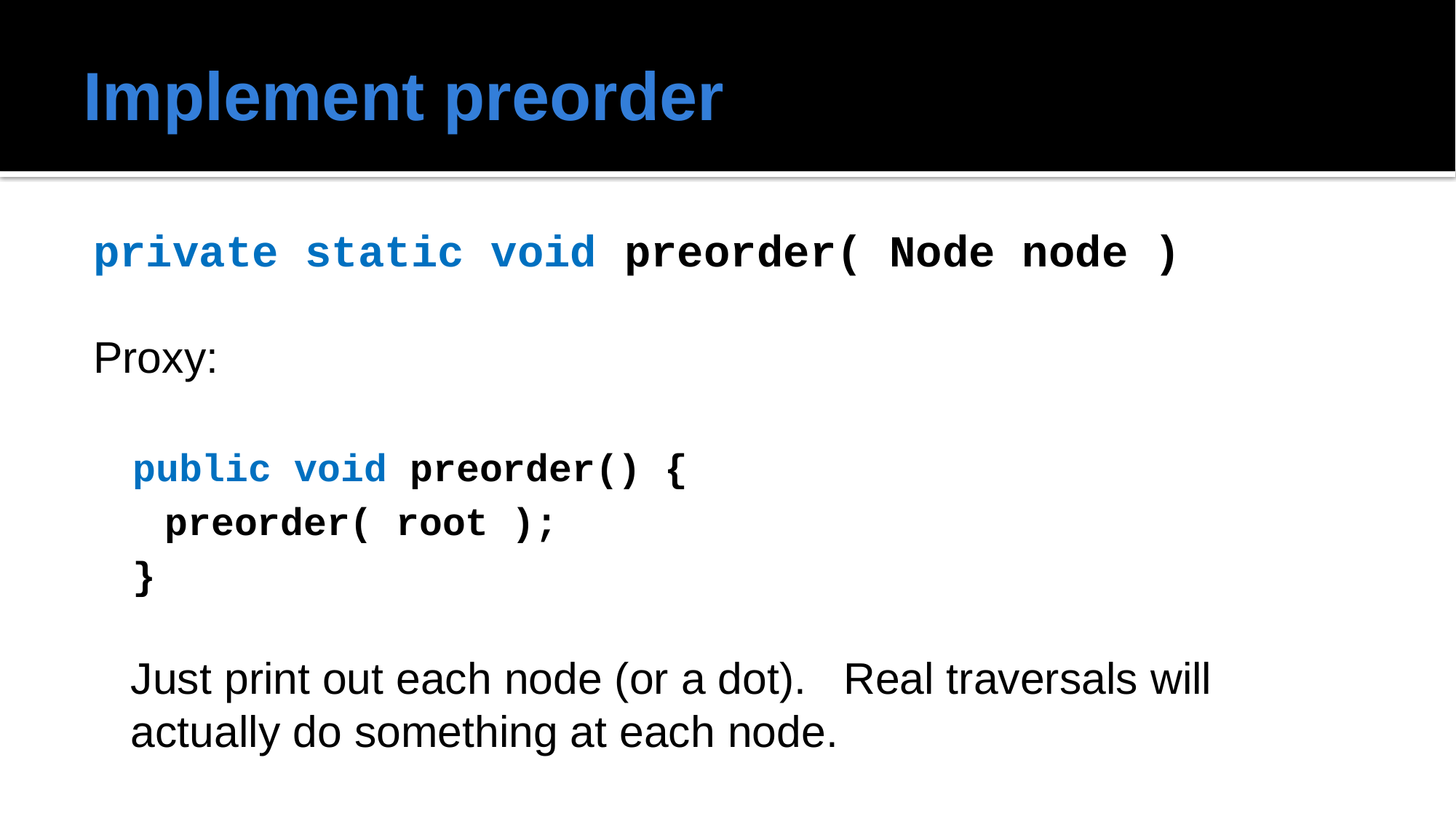

# Implement preorder
private static void preorder( Node node )

Proxy:

public void preorder() {
	preorder( root );
}

Just print out each node (or a dot).   Real traversals will actually do something at each node.